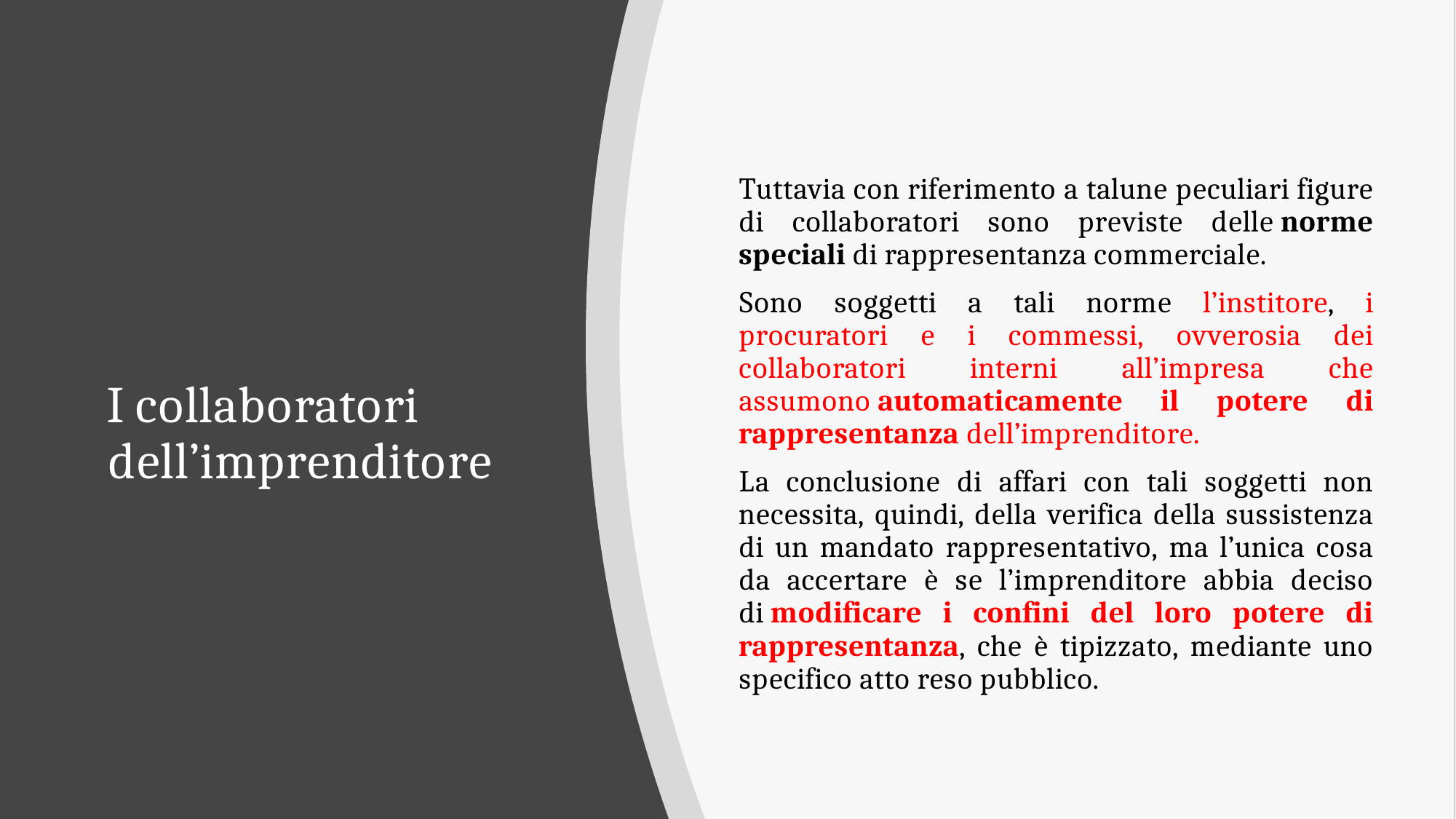

Tuttavia con riferimento a talune peculiari figure di collaboratori sono previste delle norme speciali di rappresentanza commerciale.
Sono soggetti a tali norme l’institore, i procuratori e i commessi, ovverosia dei collaboratori interni all’impresa che assumono automaticamente il potere di rappresentanza dell’imprenditore.
La conclusione di affari con tali soggetti non necessita, quindi, della verifica della sussistenza di un mandato rappresentativo, ma l’unica cosa da accertare è se l’imprenditore abbia deciso di modificare i confini del loro potere di rappresentanza, che è tipizzato, mediante uno specifico atto reso pubblico.
# I collaboratori dell’imprenditore